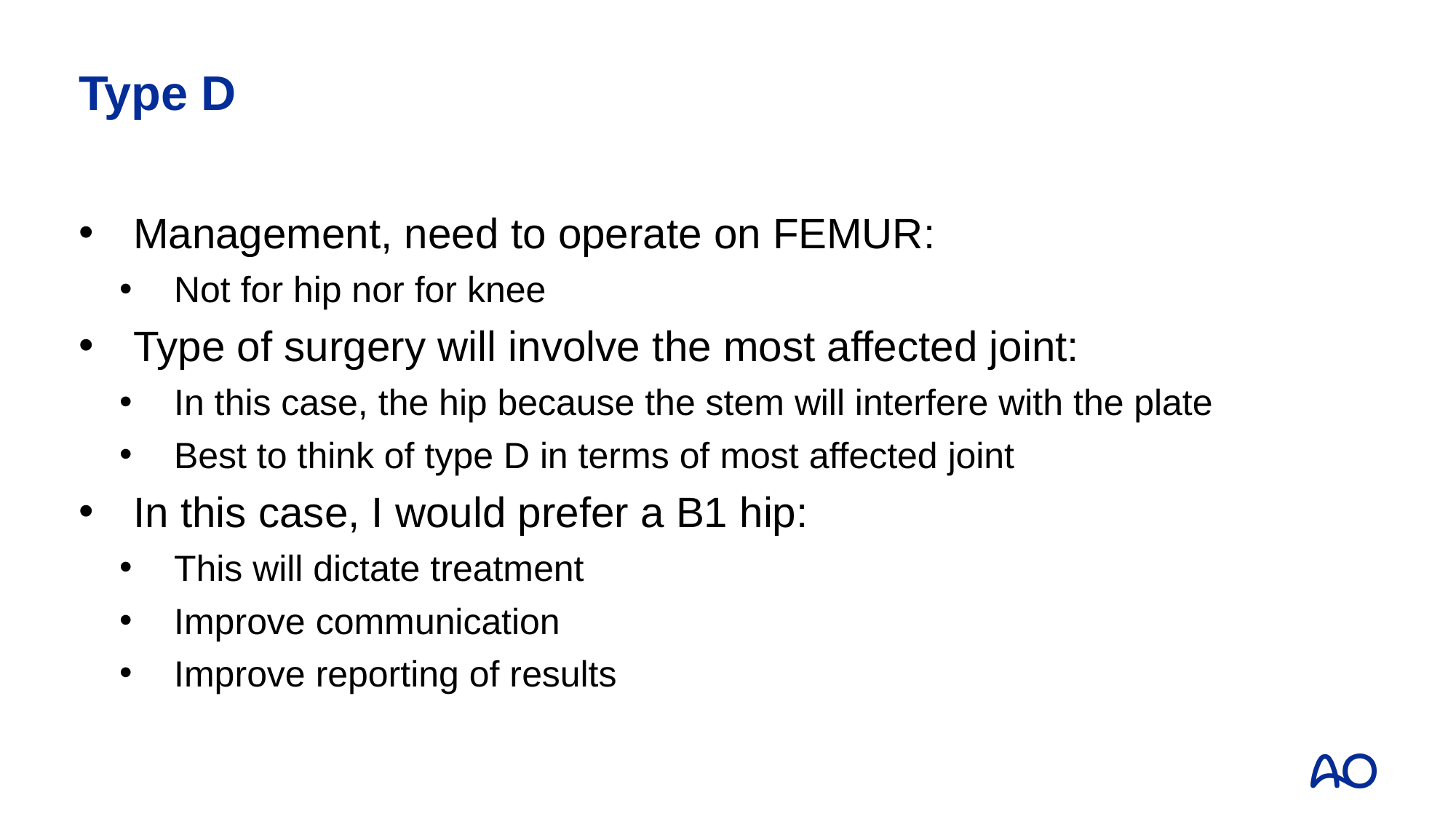

# Type D
Management, need to operate on FEMUR:
Not for hip nor for knee
Type of surgery will involve the most affected joint:
In this case, the hip because the stem will interfere with the plate
Best to think of type D in terms of most affected joint
In this case, I would prefer a B1 hip:
This will dictate treatment
Improve communication
Improve reporting of results